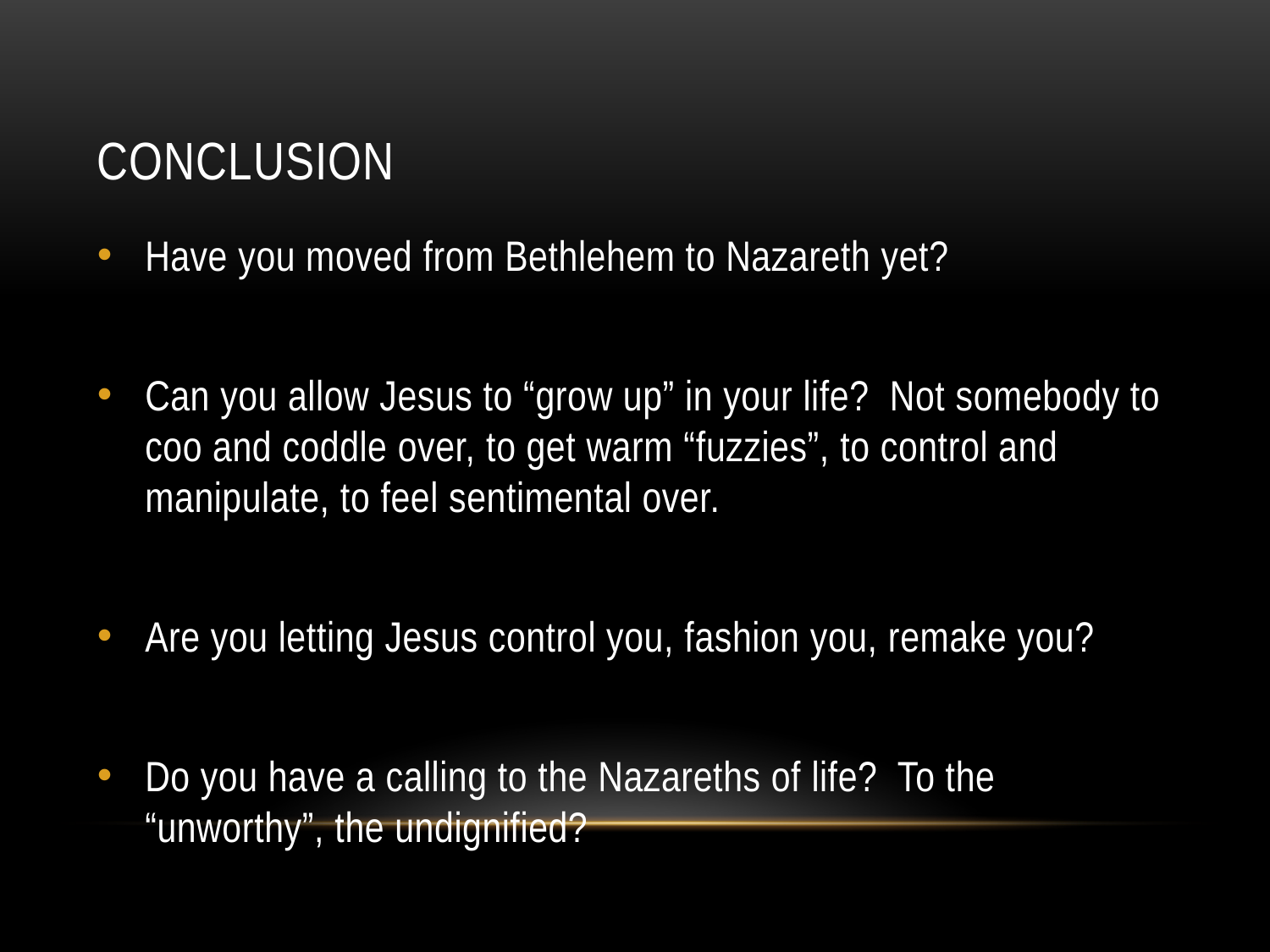

# Conclusion
Have you moved from Bethlehem to Nazareth yet?

Can you allow Jesus to “grow up” in your life?  Not somebody to coo and coddle over, to get warm “fuzzies”, to control and manipulate, to feel sentimental over.

Are you letting Jesus control you, fashion you, remake you?

Do you have a calling to the Nazareths of life?  To the “unworthy”, the undignified?